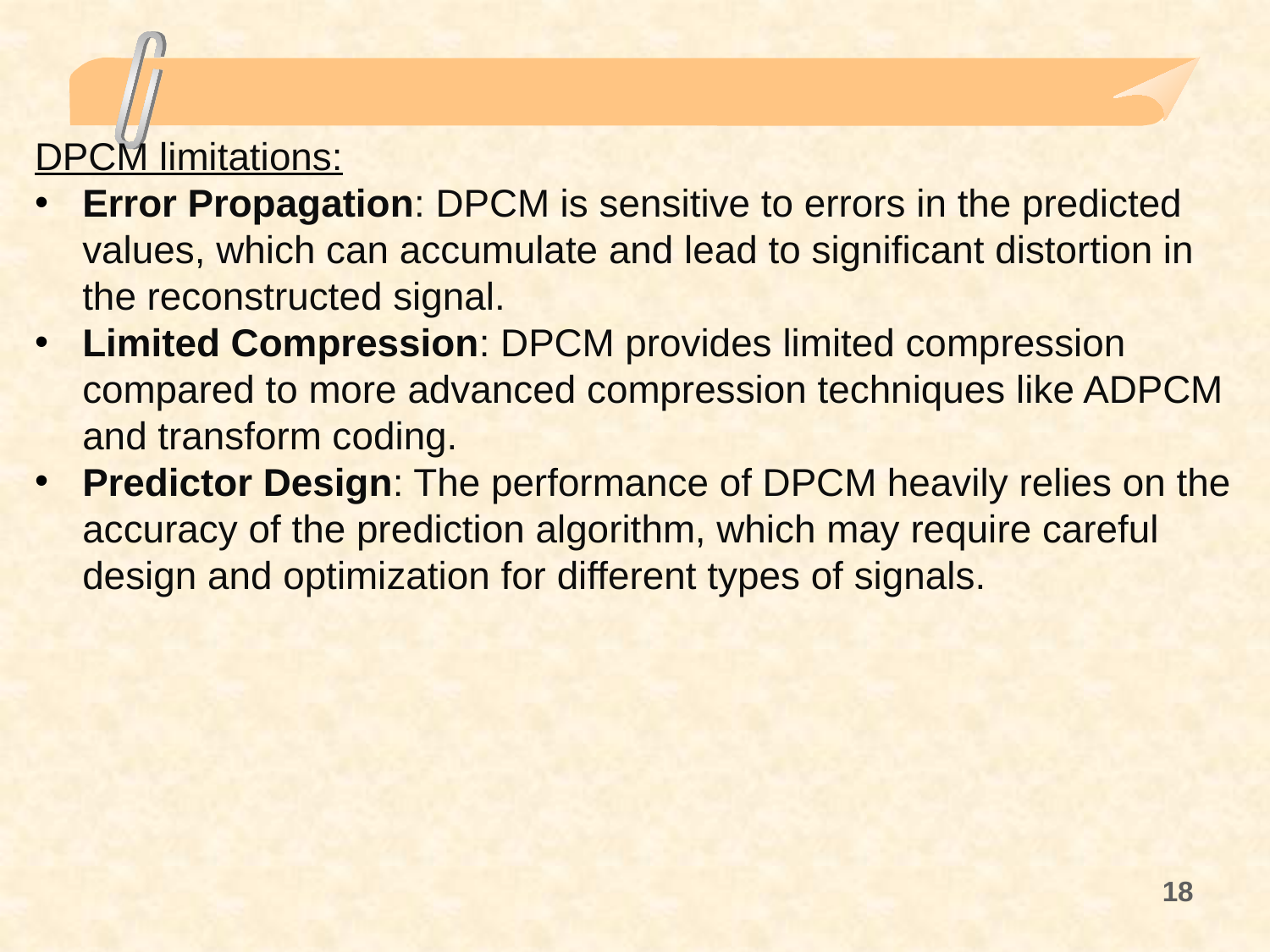

#
DPCM limitations:
Error Propagation: DPCM is sensitive to errors in the predicted values, which can accumulate and lead to significant distortion in the reconstructed signal.
Limited Compression: DPCM provides limited compression compared to more advanced compression techniques like ADPCM and transform coding.
Predictor Design: The performance of DPCM heavily relies on the accuracy of the prediction algorithm, which may require careful design and optimization for different types of signals.
18